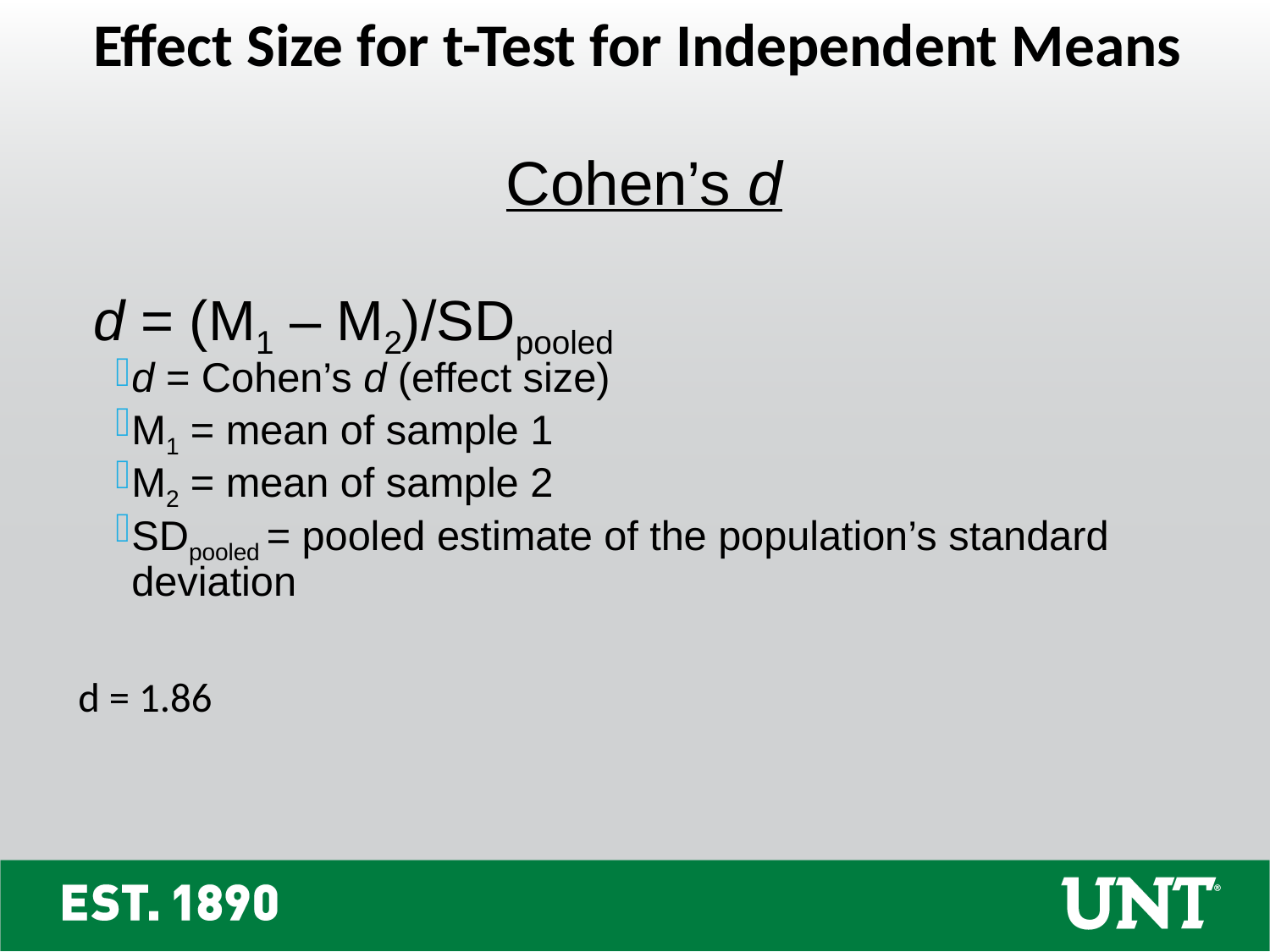

Effect Size for t-Test for Independent Means

Cohen’s d

d = (M1 – M2)/SDpooled
d = Cohen’s d (effect size)
M1 = mean of sample 1
M2 = mean of sample 2
SDpooled = pooled estimate of the population’s standard deviation

d = 1.86